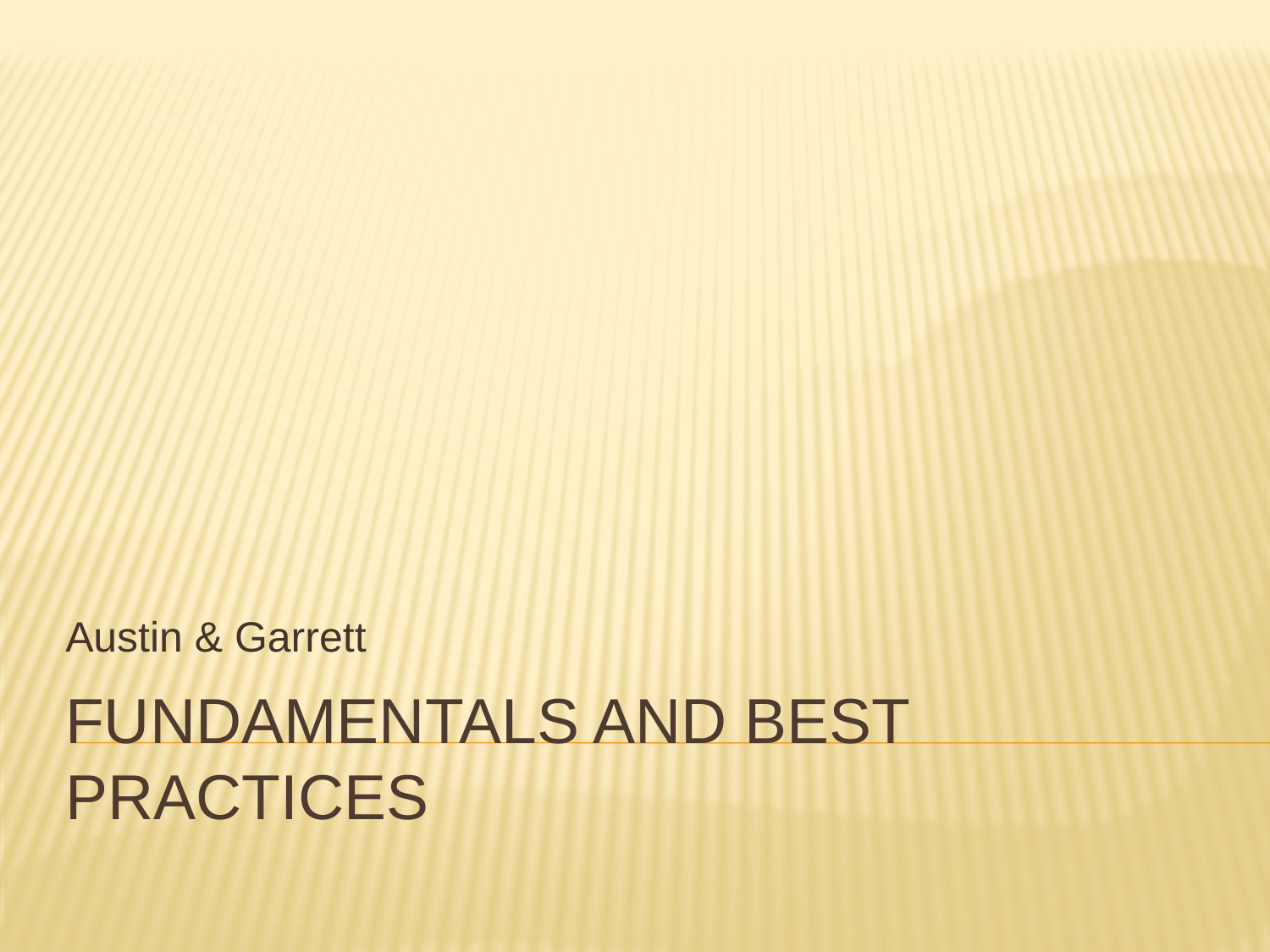

Austin & Garrett
# Fundamentals and Best Practices